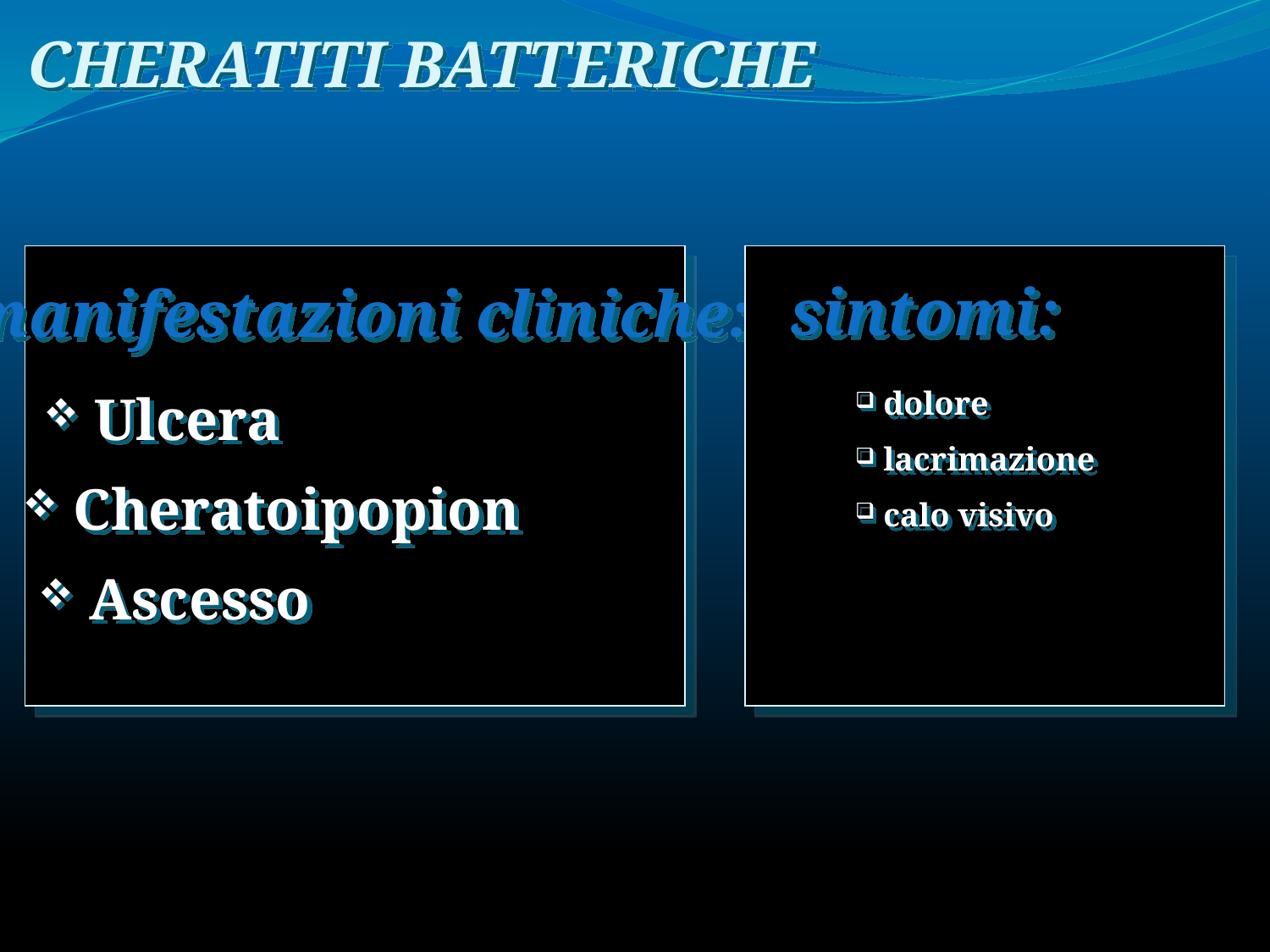

CHERATITI BATTERICHE

manifestazioni cliniche:
 Ulcera
 Cheratoipopion
 Ascesso

sintomi:
 dolore
 lacrimazione
 calo visivo